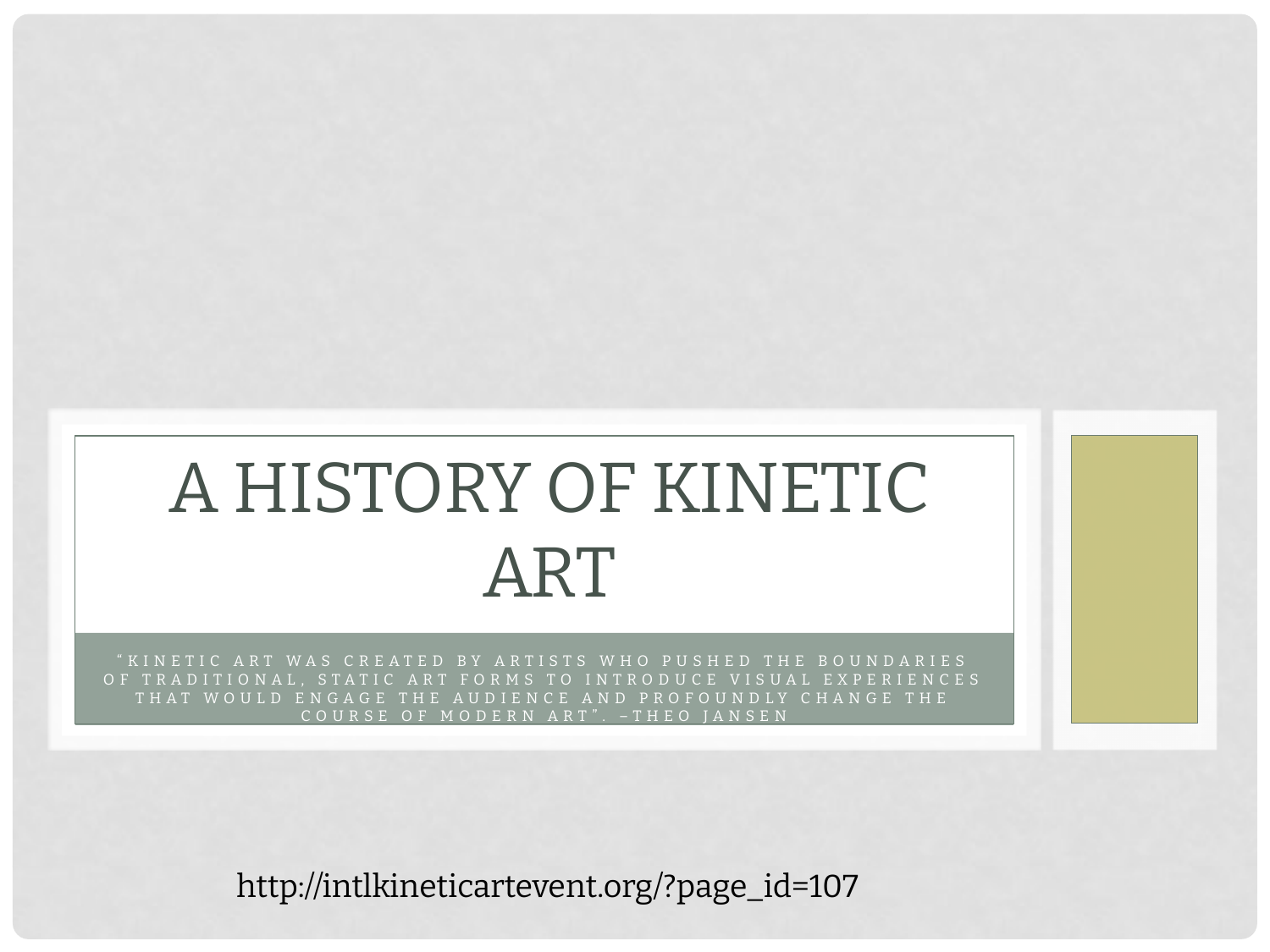

# A History of Kinetic Art
“Kinetic art was created by artists who pushed the boundaries of traditional, static art forms to introduce visual experiences that would engage the audience and profoundly change the course of modern art”. –Theo Jansen
http://intlkineticartevent.org/?page_id=107